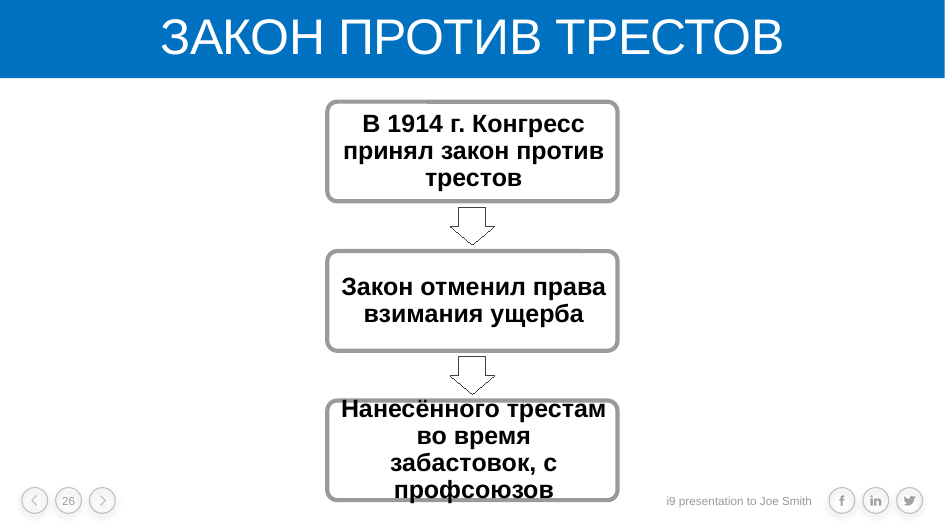

# ЗАКОН ПРОТИВ ТРЕСТОВ
В 1914 г. Конгресс принял закон против трестов

Закон отменил права взимания ущерба

Нанесённого трестам во время забастовок, с профсоюзов